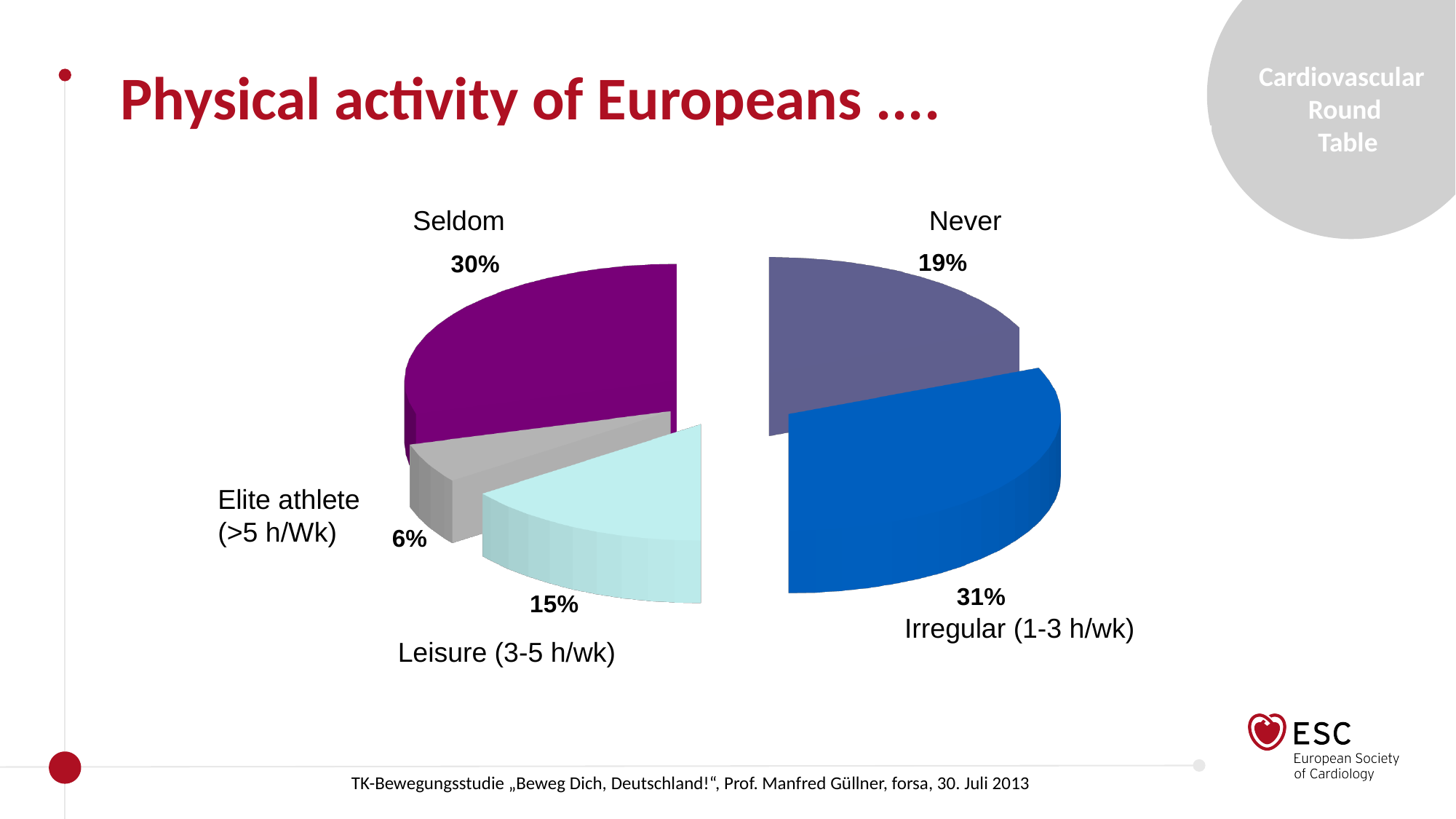

Physical activity of Europeans ....

[unsupported chart]

Seldom
Never
Elite athlete
(>5 h/Wk)
Irregular (1-3 h/wk)
Leisure (3-5 h/wk)
TK-Bewegungsstudie „Beweg Dich, Deutschland!“, Prof. Manfred Güllner, forsa, 30. Juli 2013